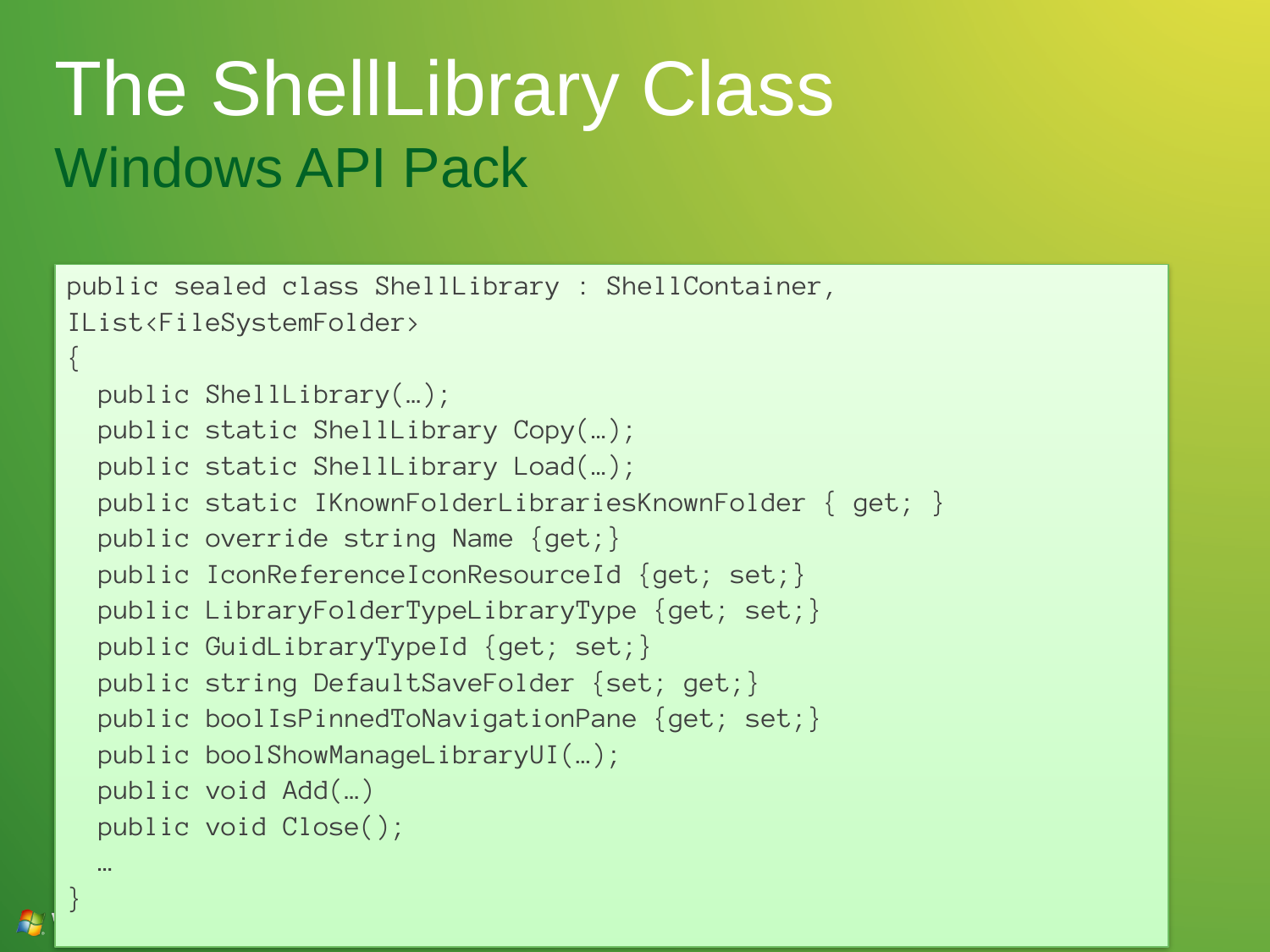

# The ShellLibrary Class Windows API Pack
public sealed class ShellLibrary : ShellContainer,
IList<FileSystemFolder>
{
  public ShellLibrary(…);
  public static ShellLibrary Copy(…);
  public static ShellLibrary Load(…);
  public static IKnownFolderLibrariesKnownFolder { get; }
  public override string Name {get;}
  public IconReferenceIconResourceId {get; set;}
  public LibraryFolderTypeLibraryType {get; set;}
  public GuidLibraryTypeId {get; set;}
  public string DefaultSaveFolder {set; get;}
  public boolIsPinnedToNavigationPane {get; set;}
  public boolShowManageLibraryUI(…);
  public void Add(…)
  public void Close();
  …
}